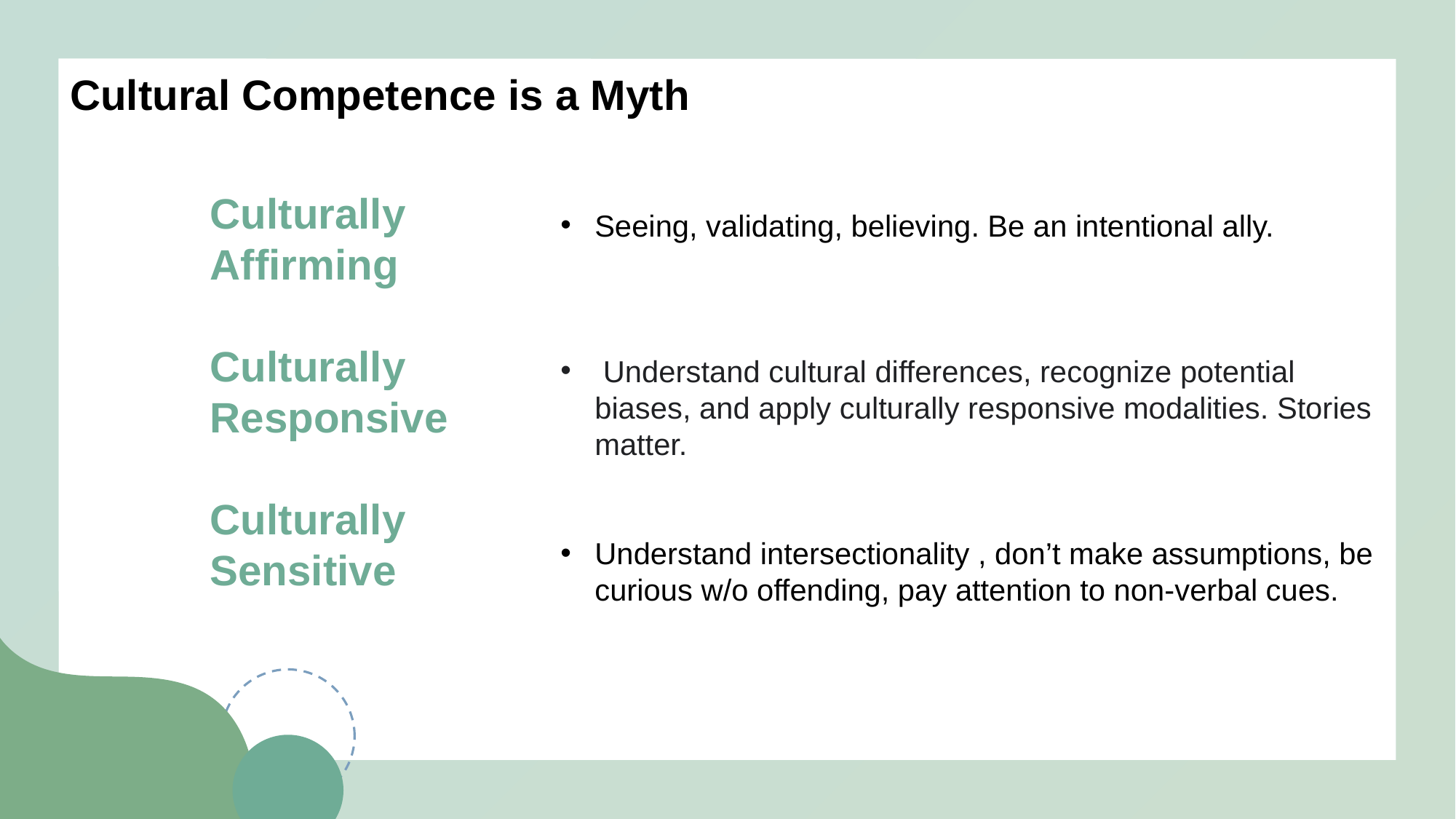

Cultural Competence is a Myth

Seeing, validating, believing. Be an intentional ally.

 Understand cultural differences, recognize potential biases, and apply culturally responsive modalities. Stories matter.

Understand intersectionality , don’t make assumptions, be curious w/o offending, pay attention to non-verbal cues.

Culturally Affirming

Culturally Responsive

Culturally Sensitive